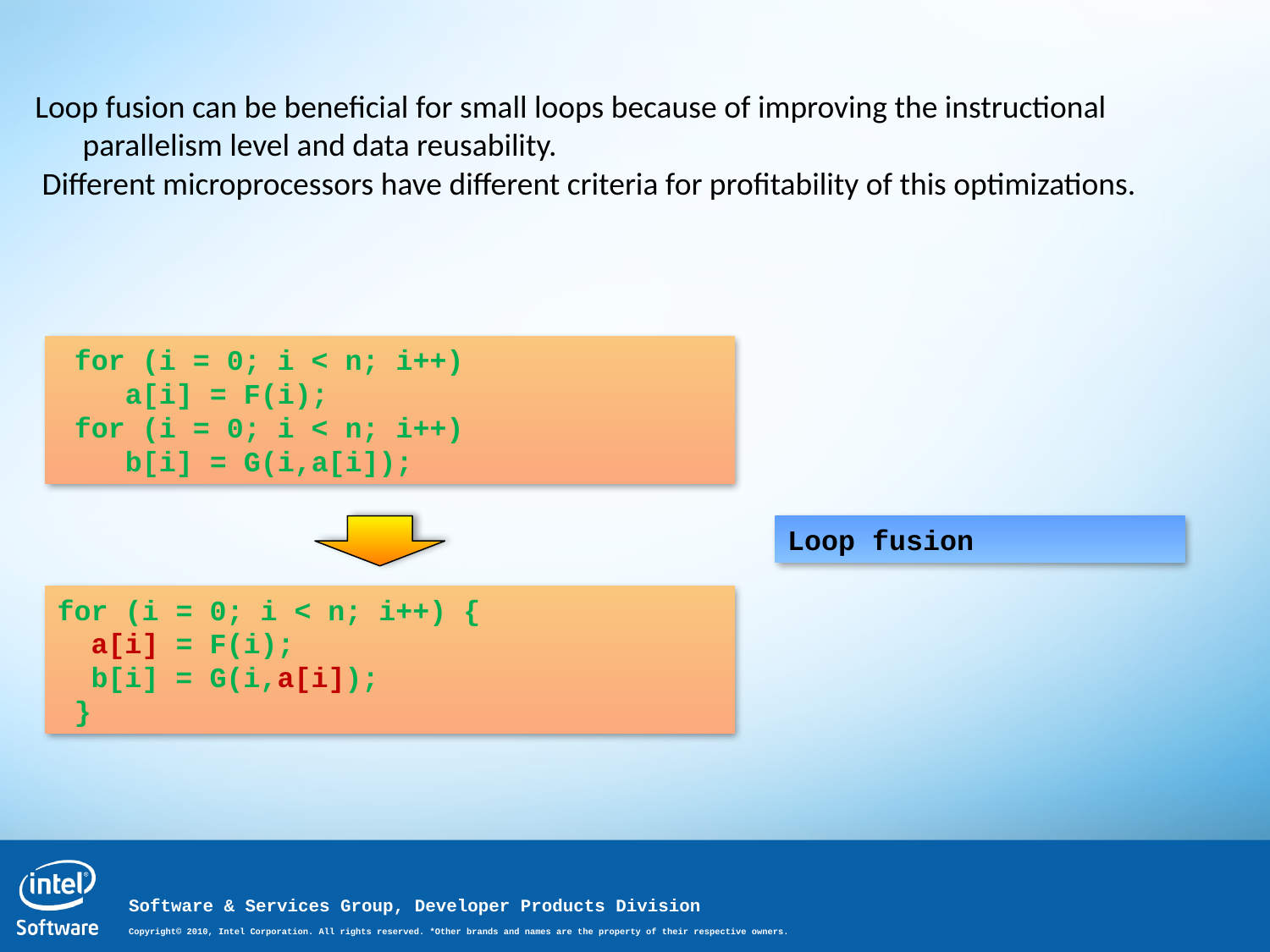

Loop fusion can be beneficial for small loops because of improving the instructional parallelism level and data reusability.
 Different microprocessors have different criteria for profitability of this optimizations.

 for (i = 0; i < n; i++)
    a[i] = F(i);
 for (i = 0; i < n; i++)
    b[i] = G(i,a[i]);

Loop fusion
for (i = 0; i < n; i++) {
  a[i] = F(i);
  b[i] = G(i,a[i]);
 }